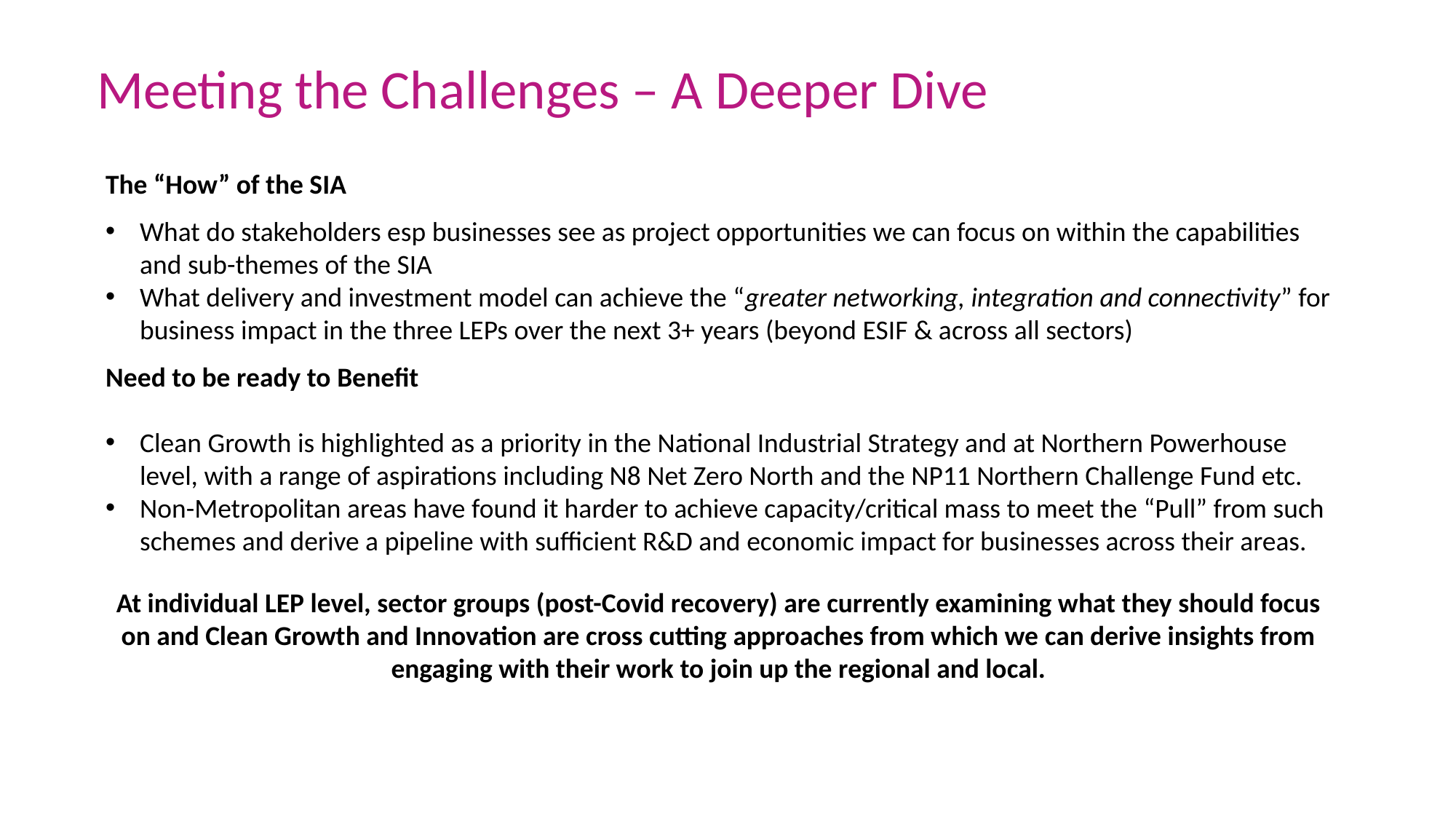

Meeting the Challenges – A Deeper Dive
The “How” of the SIA

What do stakeholders esp businesses see as project opportunities we can focus on within the capabilities and sub-themes of the SIA
What delivery and investment model can achieve the “greater networking, integration and connectivity” for business impact in the three LEPs over the next 3+ years (beyond ESIF & across all sectors)

Need to be ready to Benefit

Clean Growth is highlighted as a priority in the National Industrial Strategy and at Northern Powerhouse level, with a range of aspirations including N8 Net Zero North and the NP11 Northern Challenge Fund etc.
Non-Metropolitan areas have found it harder to achieve capacity/critical mass to meet the “Pull” from such schemes and derive a pipeline with sufficient R&D and economic impact for businesses across their areas.

At individual LEP level, sector groups (post-Covid recovery) are currently examining what they should focus on and Clean Growth and Innovation are cross cutting approaches from which we can derive insights from engaging with their work to join up the regional and local.